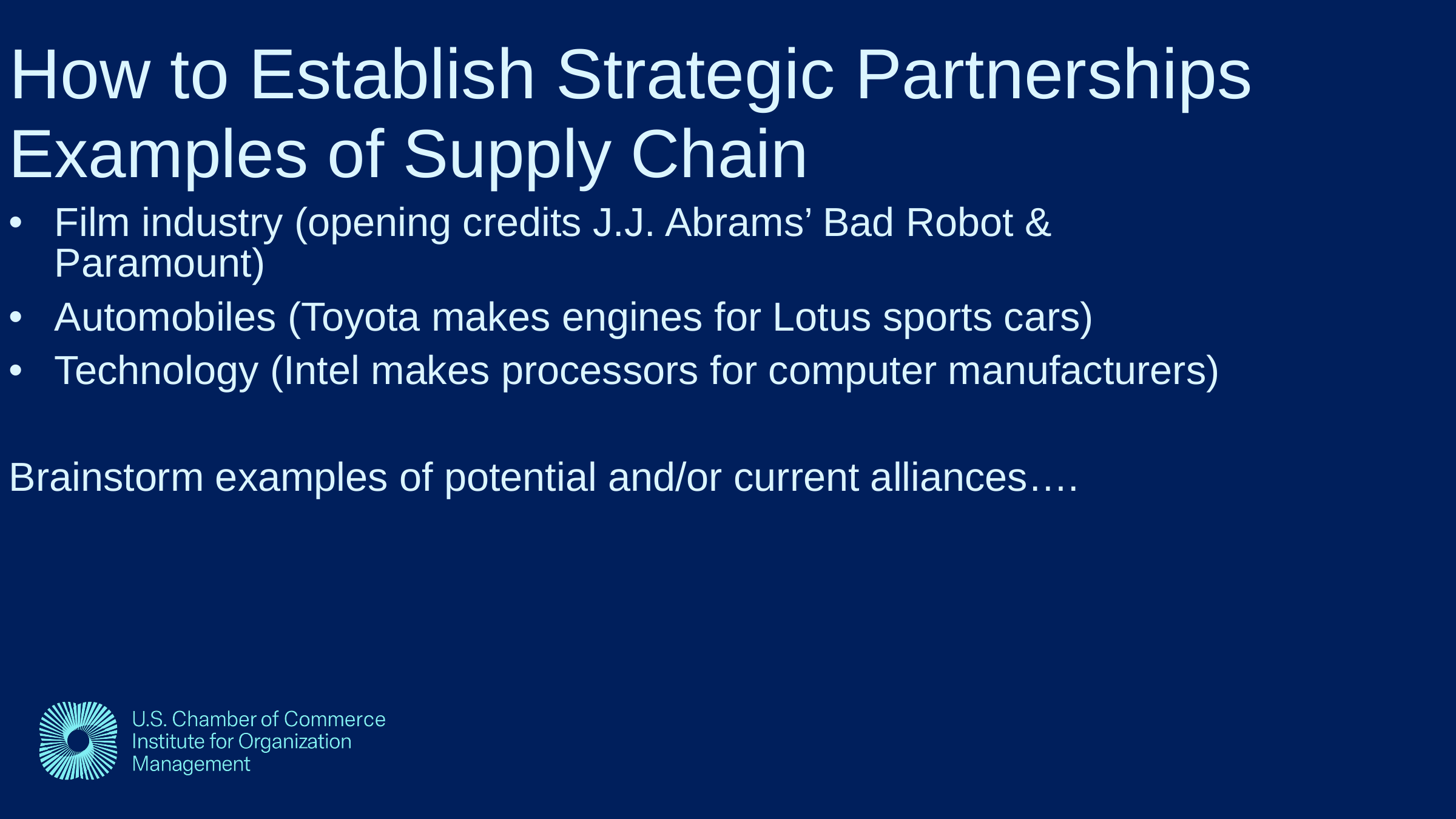

Examples of Supply Chain
Film industry (opening credits J.J. Abrams’ Bad Robot & Paramount)
Automobiles (Toyota makes engines for Lotus sports cars)
Technology (Intel makes processors for computer manufacturers)

Brainstorm examples of potential and/or current alliances….